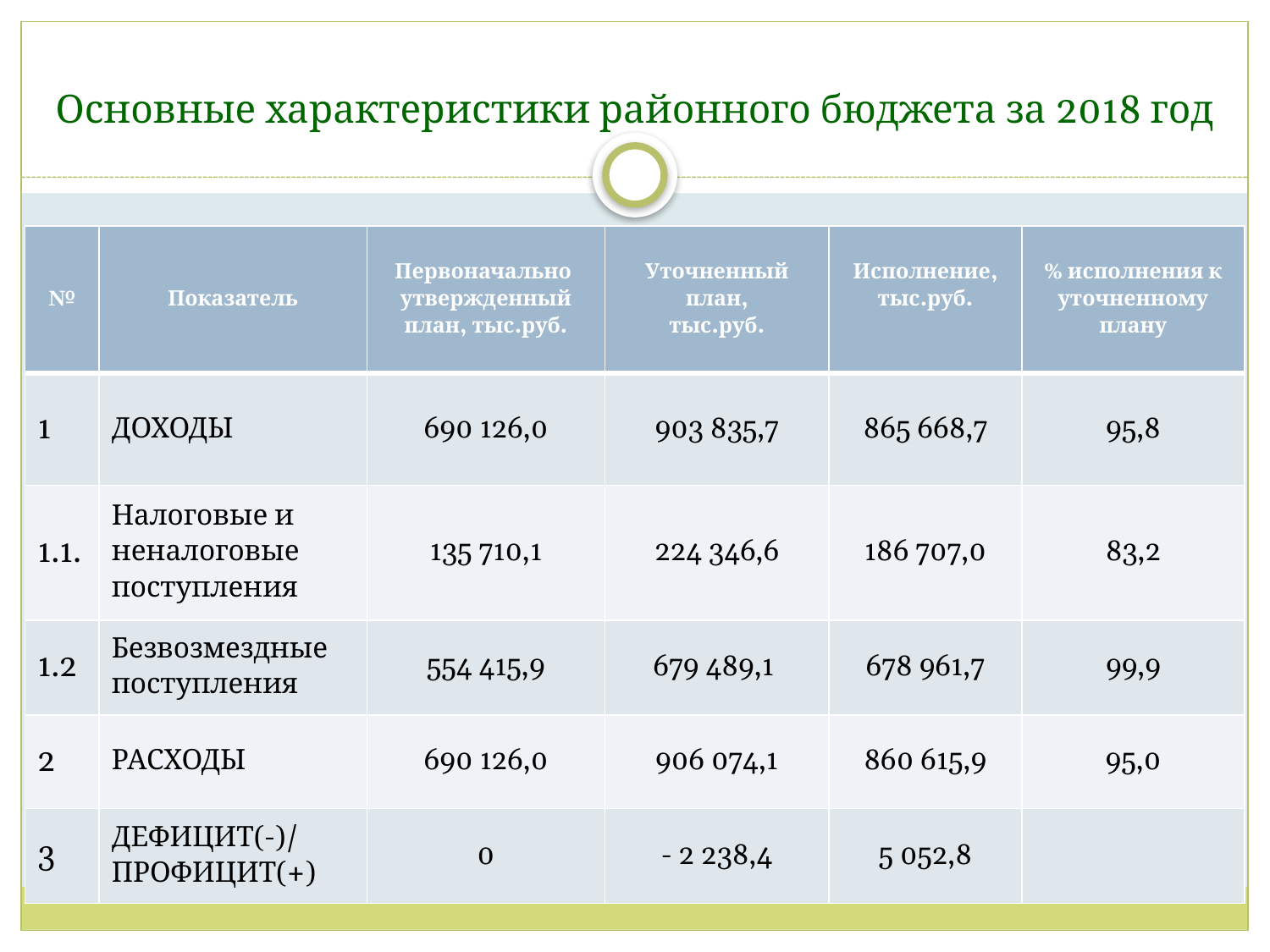

# Основные характеристики районного бюджета за 2018 год
| № | Показатель | Первоначально утвержденный план, тыс.руб. | Уточненный план, тыс.руб. | Исполнение, тыс.руб. | % исполнения к уточненному плану |
| --- | --- | --- | --- | --- | --- |
| 1 | ДОХОДЫ | 690 126,0 | 903 835,7 | 865 668,7 | 95,8 |
| 1.1. | Налоговые и неналоговые поступления | 135 710,1 | 224 346,6 | 186 707,0 | 83,2 |
| 1.2 | Безвозмездные поступления | 554 415,9 | 679 489,1 | 678 961,7 | 99,9 |
| 2 | РАСХОДЫ | 690 126,0 | 906 074,1 | 860 615,9 | 95,0 |
| 3 | ДЕФИЦИТ(-)/ ПРОФИЦИТ(+) | 0 | - 2 238,4 | 5 052,8 |  |